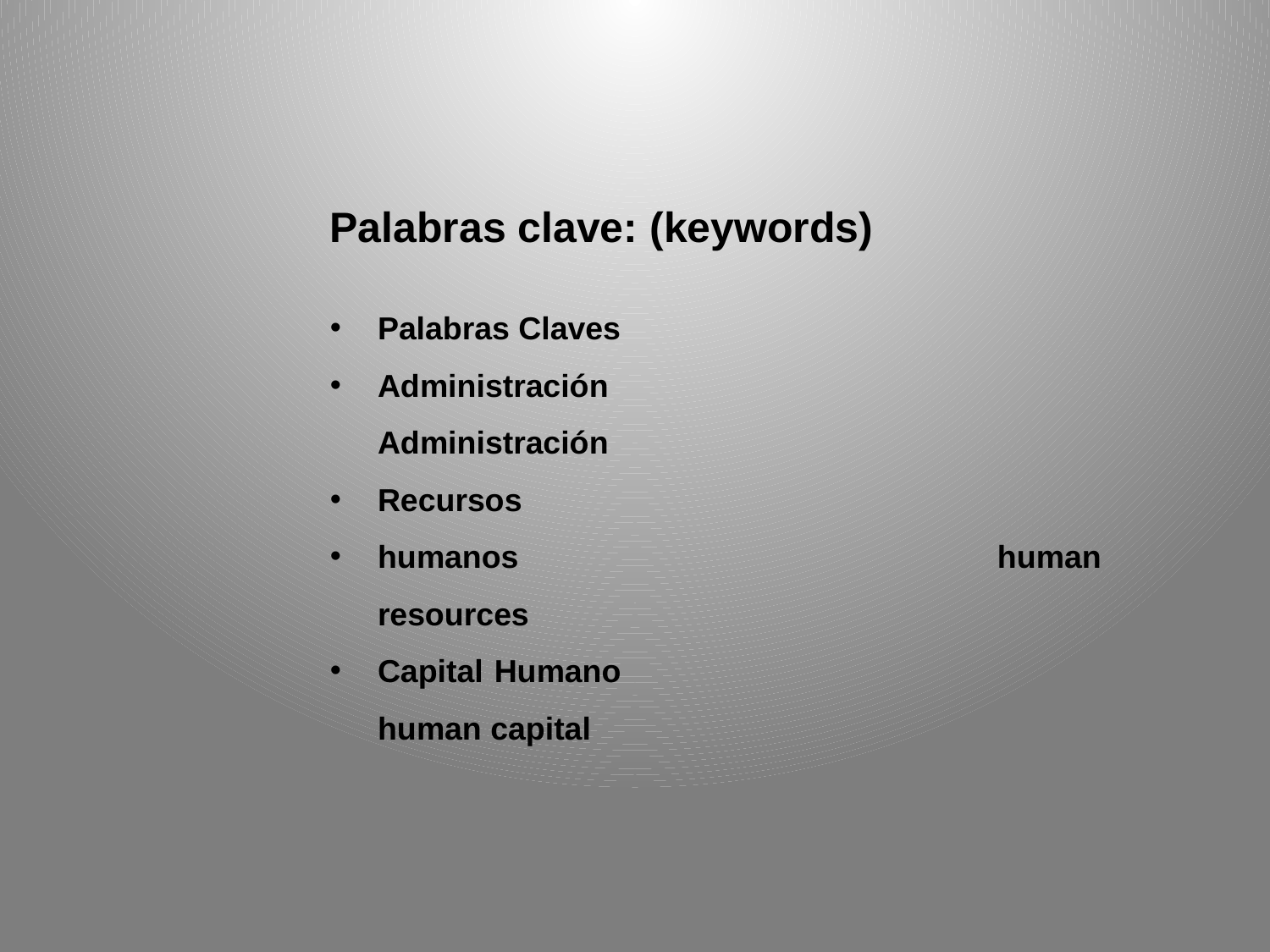

Palabras clave: (keywords)

Palabras Claves
Administración                                           Administración
Recursos
humanos                                     human resources
Capital Humano                                             human capital